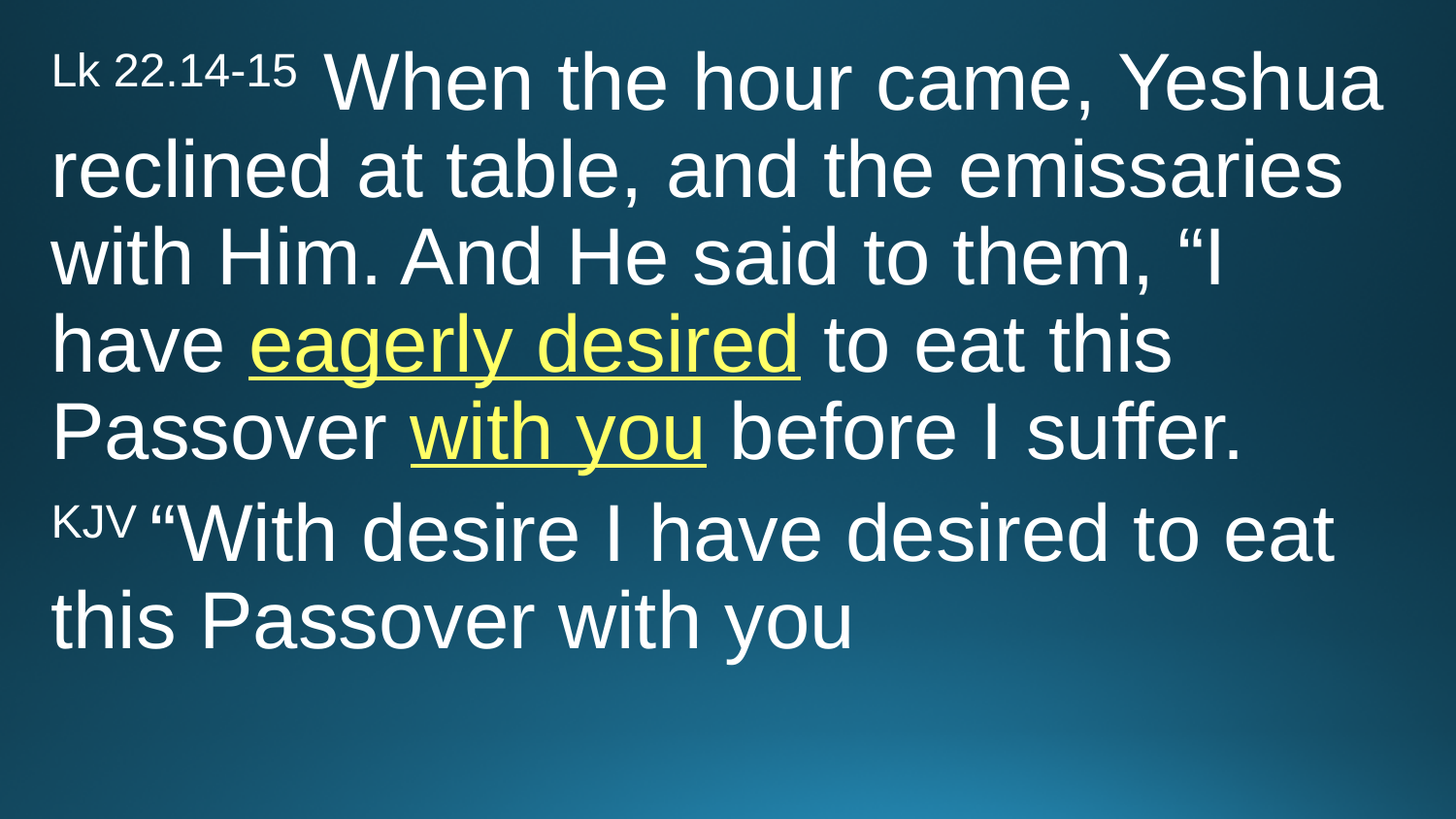

Lk 22.14-15  When the hour came, Yeshua reclined at table, and the emissaries with Him. And He said to them, “I have eagerly desired to eat this Passover with you before I suffer.
KJV “With desire I have desired to eat this Passover with you